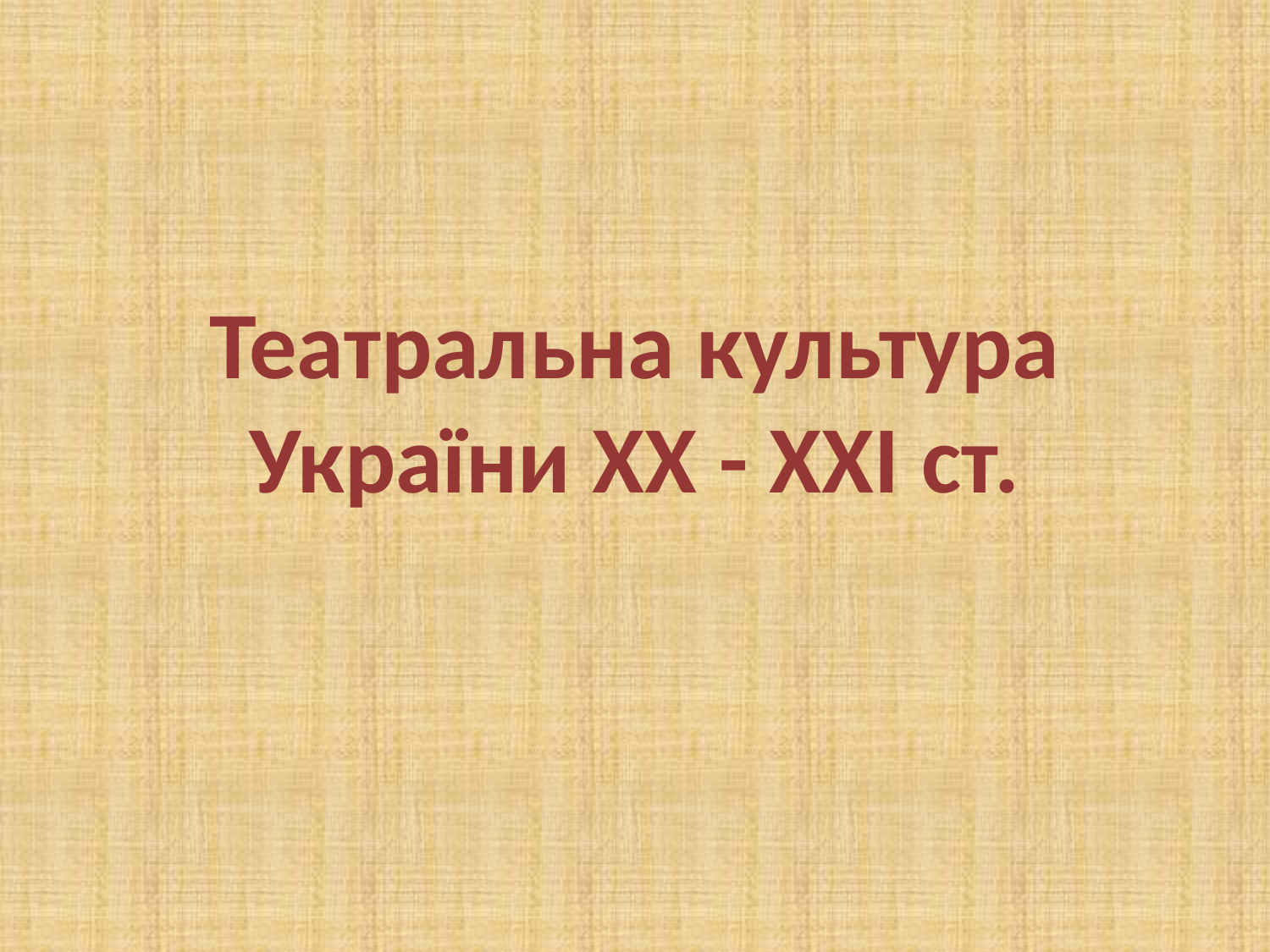

# Театральна культура України ХХ - ХХІ ст.